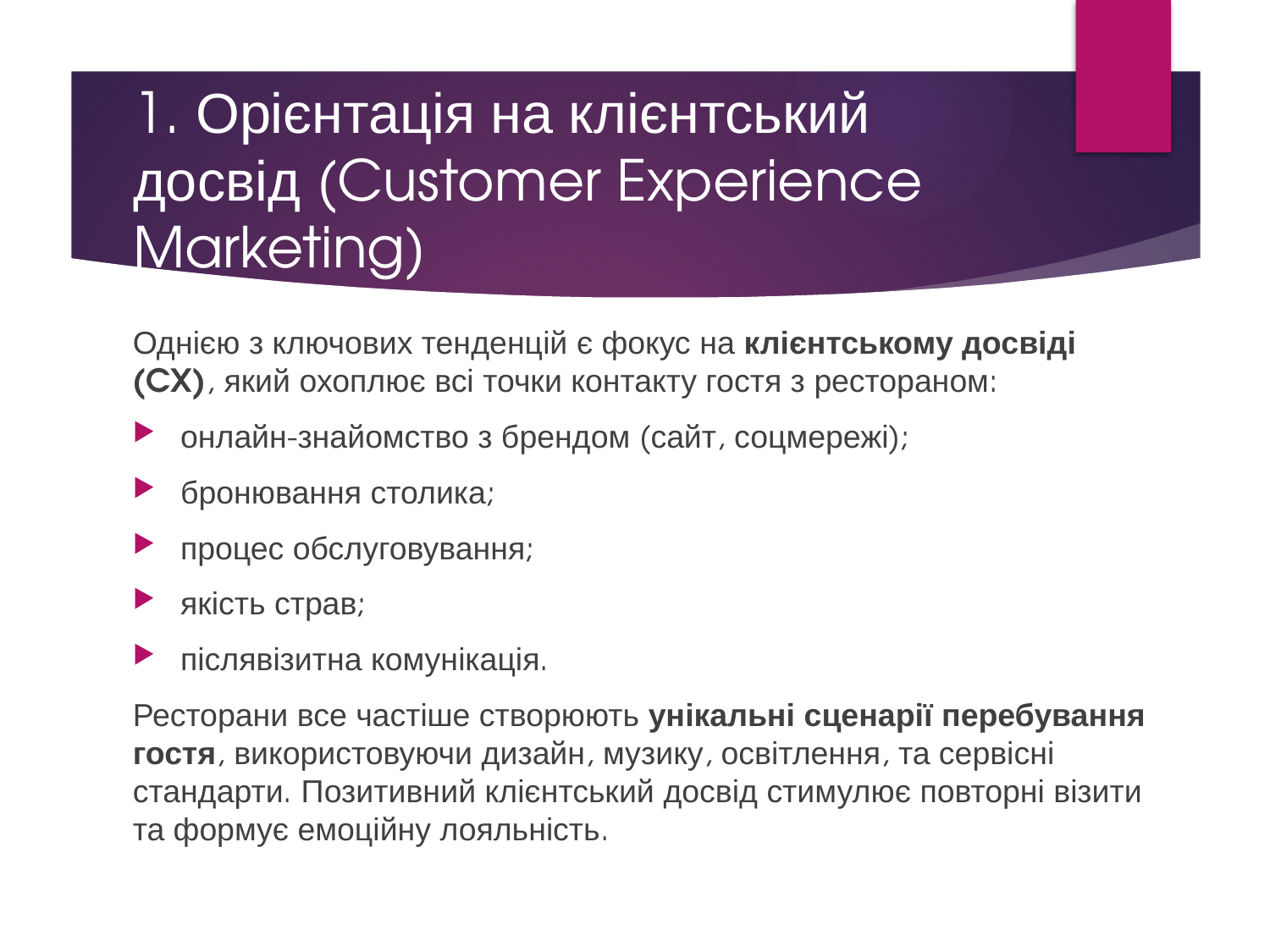

# 1. Орієнтація на клієнтський досвід (Customer Experience Marketing)
Однією з ключових тенденцій є фокус на клієнтському досвіді (CX), який охоплює всі точки контакту гостя з рестораном:
онлайн-знайомство з брендом (сайт, соцмережі);
бронювання столика;
процес обслуговування;
якість страв;
післявізитна комунікація.
Ресторани все частіше створюють унікальні сценарії перебування гостя, використовуючи дизайн, музику, освітлення, та сервісні стандарти. Позитивний клієнтський досвід стимулює повторні візити та формує емоційну лояльність.